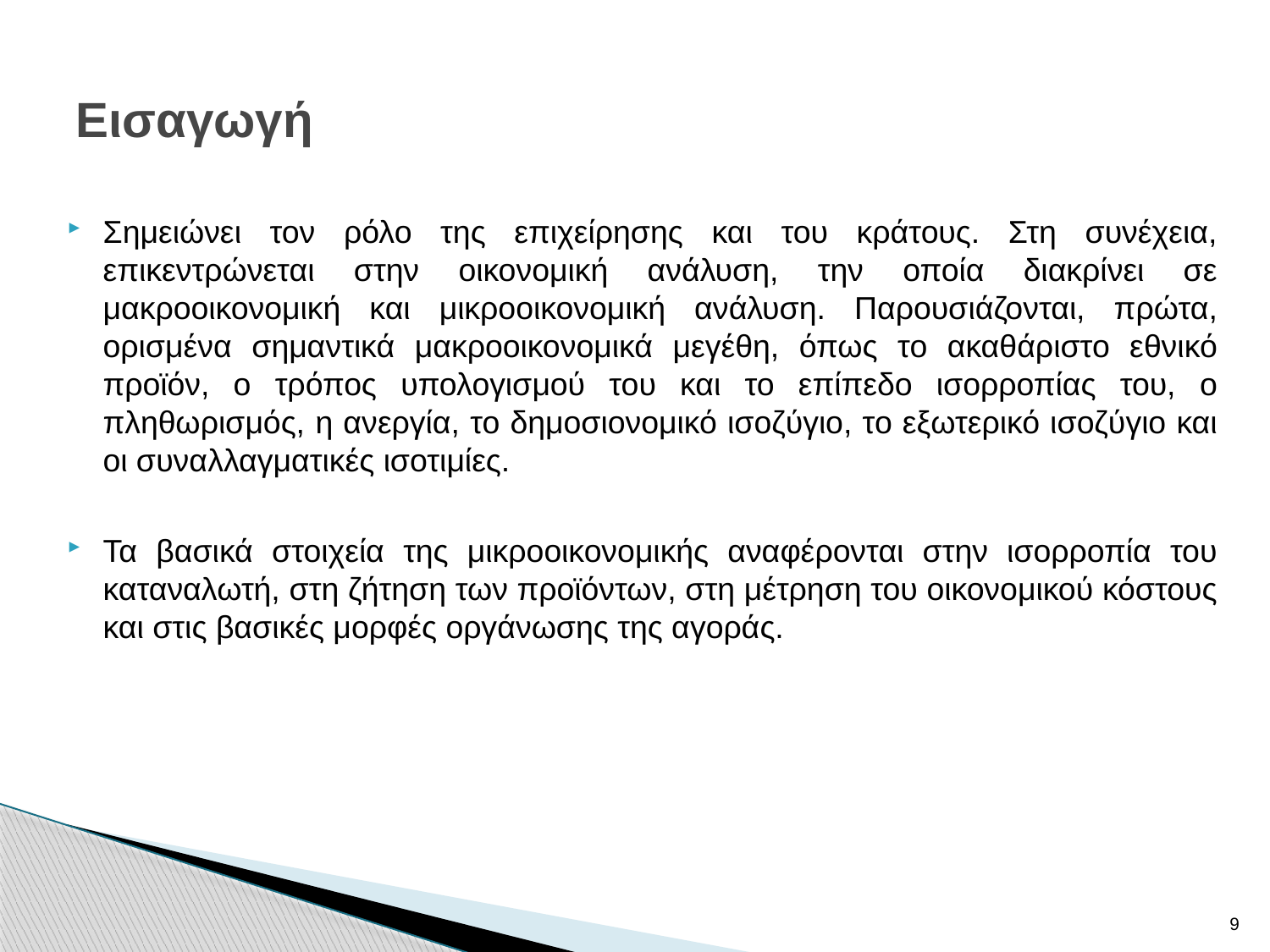

# Εισαγωγή
Σημειώνει τον ρόλο της επιχείρησης και του κράτους. Στη συνέχεια, επικεντρώνεται στην οικονομική ανάλυση, την οποία διακρίνει σε μακροοικονομική και μικροοικονομική ανάλυση. Παρουσιάζονται, πρώτα, ορισμένα σημαντικά μακροοικονομικά μεγέθη, όπως το ακαθάριστο εθνικό προϊόν, ο τρόπος υπολογισμού του και το επίπεδο ισορροπίας του, ο πληθωρισμός, η ανεργία, το δημοσιονομικό ισοζύγιο, το εξωτερικό ισοζύγιο και οι συναλλαγματικές ισοτιμίες.

Τα βασικά στοιχεία της μικροοικονομικής αναφέρονται στην ισορροπία του καταναλωτή, στη ζήτηση των προϊόντων, στη μέτρηση του οικονομικού κόστους και στις βασικές μορφές οργάνωσης της αγοράς.
9